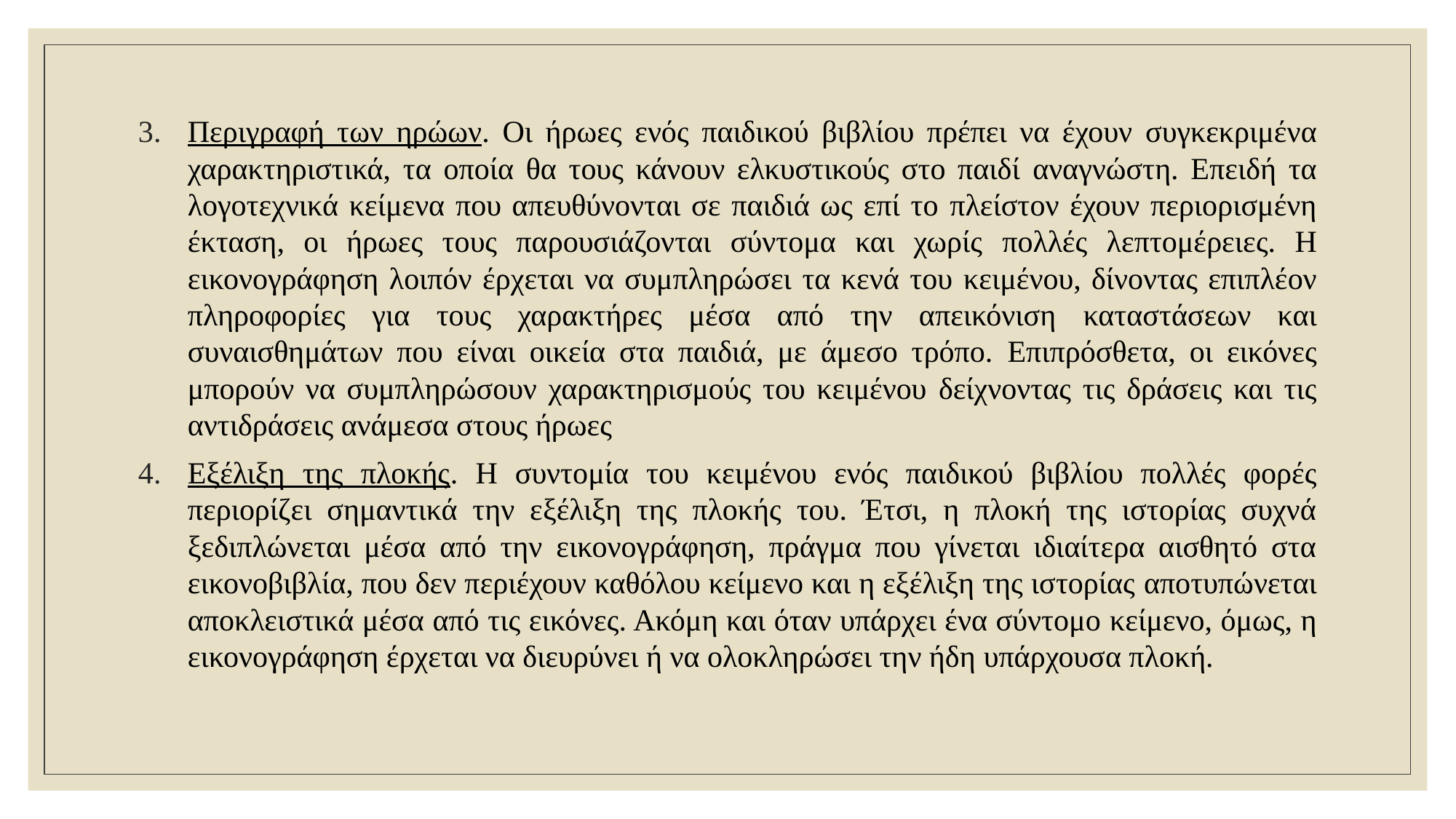

Περιγραφή των ηρώων. Οι ήρωες ενός παιδικού βιβλίου πρέπει να έχουν συγκεκριμένα χαρακτηριστικά, τα οποία θα τους κάνουν ελκυστικούς στο παιδί αναγνώστη. Επειδή τα λογοτεχνικά κείμενα που απευθύνονται σε παιδιά ως επί το πλείστον έχουν περιορισμένη έκταση, οι ήρωες τους παρουσιάζονται σύντομα και χωρίς πολλές λεπτομέρειες. Η εικονογράφηση λοιπόν έρχεται να συμπληρώσει τα κενά του κειμένου, δίνοντας επιπλέον πληροφορίες για τους χαρακτήρες μέσα από την απεικόνιση καταστάσεων και συναισθημάτων που είναι οικεία στα παιδιά, με άμεσο τρόπο. Επιπρόσθετα, οι εικόνες μπορούν να συμπληρώσουν χαρακτηρισμούς του κειμένου δείχνοντας τις δράσεις και τις αντιδράσεις ανάμεσα στους ήρωες
Εξέλιξη της πλοκής. Η συντομία του κειμένου ενός παιδικού βιβλίου πολλές φορές περιορίζει σημαντικά την εξέλιξη της πλοκής του. Έτσι, η πλοκή της ιστορίας συχνά ξεδιπλώνεται μέσα από την εικονογράφηση, πράγμα που γίνεται ιδιαίτερα αισθητό στα εικονοβιβλία, που δεν περιέχουν καθόλου κείμενο και η εξέλιξη της ιστορίας αποτυπώνεται αποκλειστικά μέσα από τις εικόνες. Ακόμη και όταν υπάρχει ένα σύντομο κείμενο, όμως, η εικονογράφηση έρχεται να διευρύνει ή να ολοκληρώσει την ήδη υπάρχουσα πλοκή.